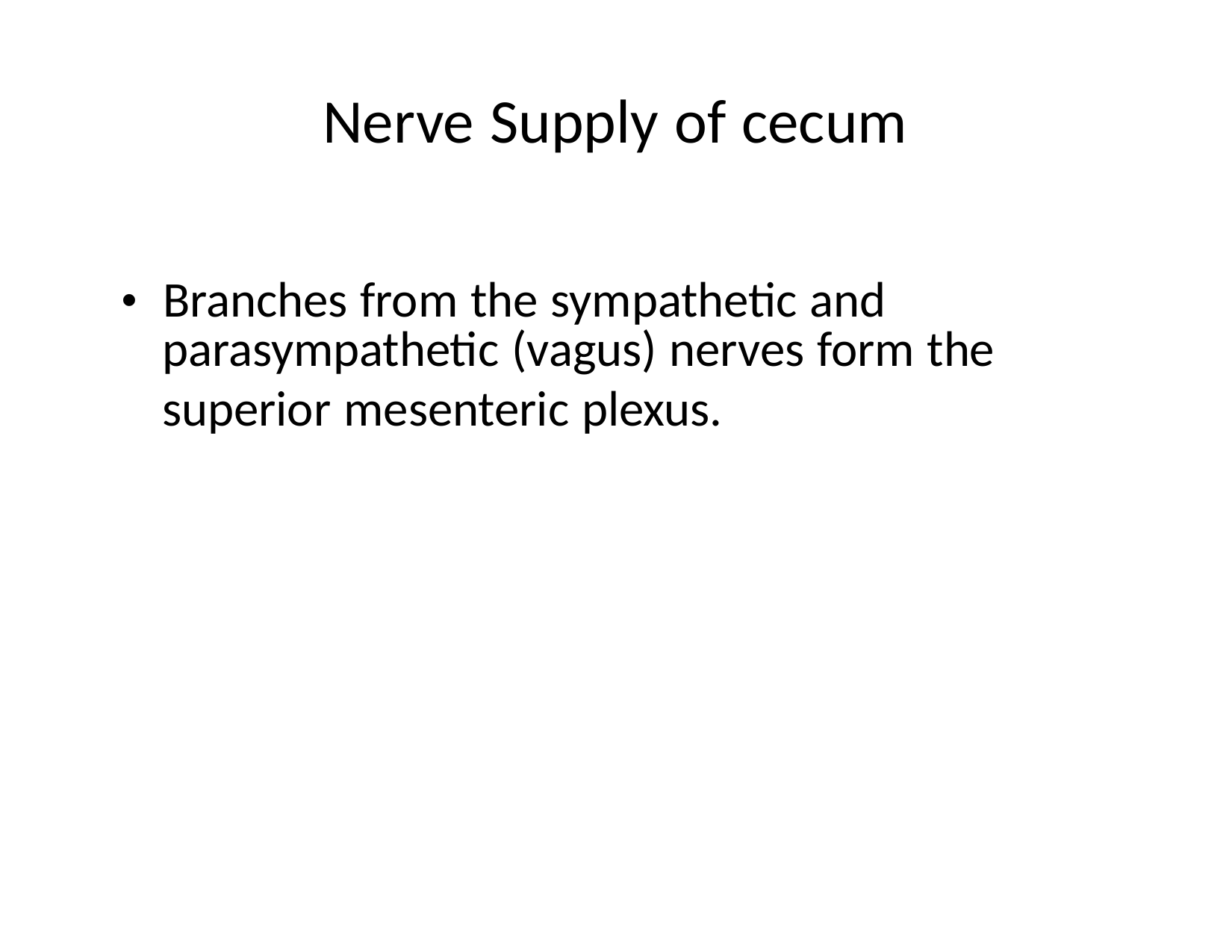

Nerve Supply of cecum
•  Branches from the sympathetic and
	parasympathetic (vagus) nerves form the

	superior mesenteric plexus.